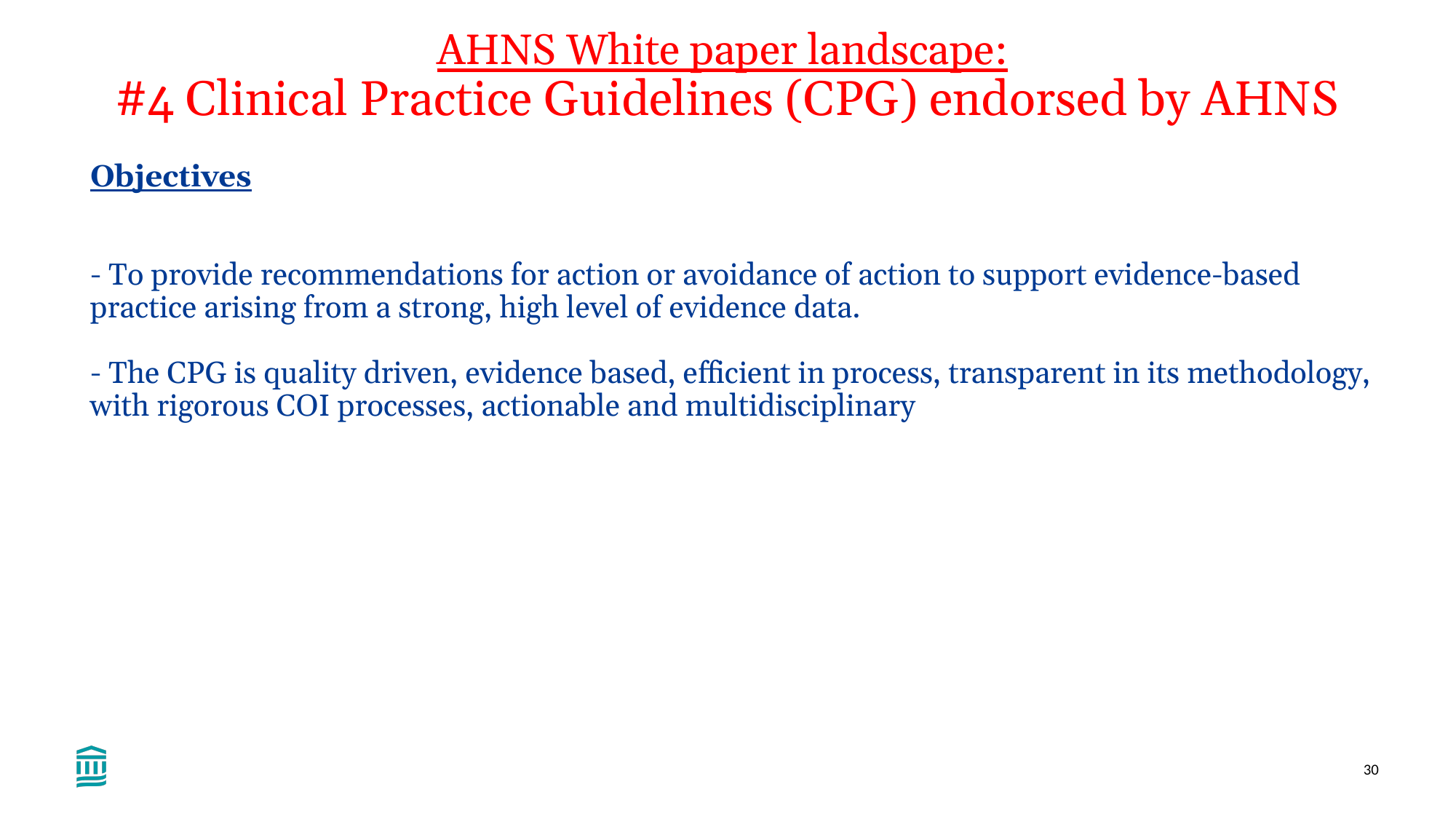

# AHNS White paper landscape: #4 Clinical Practice Guidelines (CPG) endorsed by AHNS
Objectives

- To provide recommendations for action or avoidance of action to support evidence-based practice arising from a strong, high level of evidence data.

- The CPG is quality driven, evidence based, efficient in process, transparent in its methodology, with rigorous COI processes, actionable and multidisciplinary